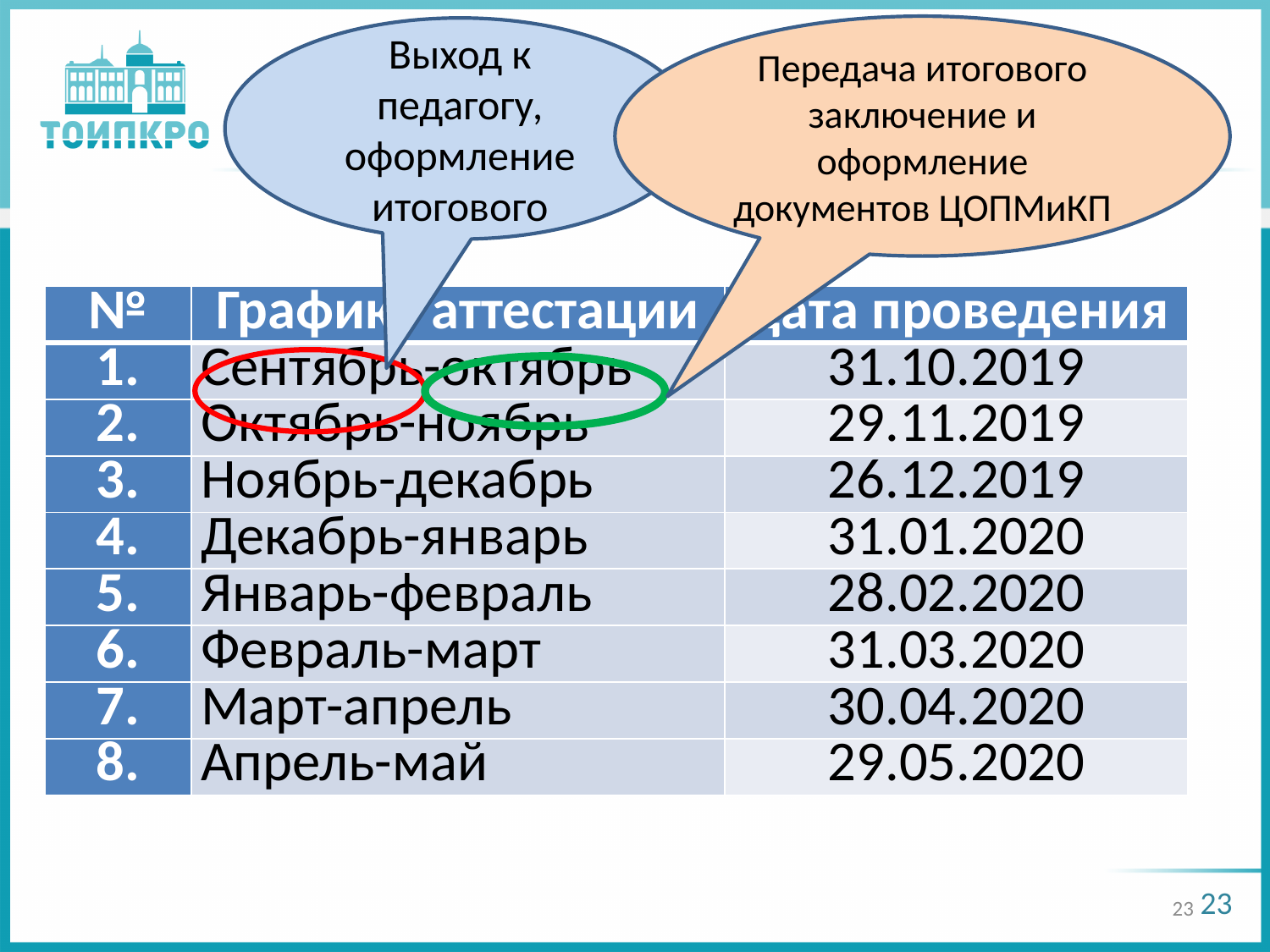

Передача итогового заключение и оформление документов ЦОПМиКП
Выход к педагогу, оформление итогового
| № | График аттестации | Дата проведения |
| --- | --- | --- |
| 1. | Сентябрь-октябрь | 31.10.2019 |
| 2. | Октябрь-ноябрь | 29.11.2019 |
| 3. | Ноябрь-декабрь | 26.12.2019 |
| 4. | Декабрь-январь | 31.01.2020 |
| 5. | Январь-февраль | 28.02.2020 |
| 6. | Февраль-март | 31.03.2020 |
| 7. | Март-апрель | 30.04.2020 |
| 8. | Апрель-май | 29.05.2020 |

23
23